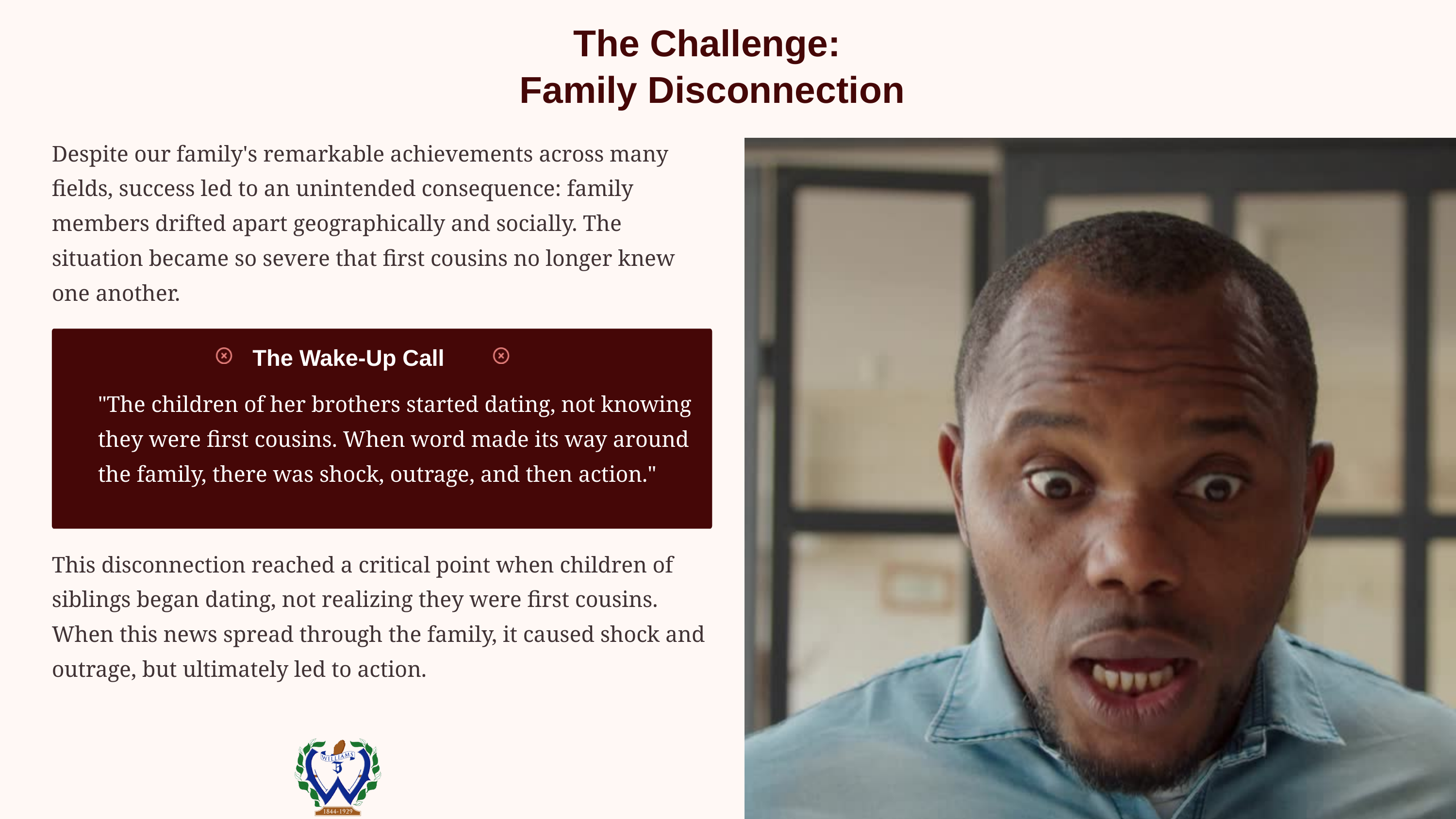

The Challenge:
Family Disconnection
Despite our family's remarkable achievements across many fields, success led to an unintended consequence: family members drifted apart geographically and socially. The situation became so severe that first cousins no longer knew one another.

The Wake-Up Call

"The children of her brothers started dating, not knowing they were first cousins. When word made its way around the family, there was shock, outrage, and then action."
This disconnection reached a critical point when children of siblings began dating, not realizing they were first cousins. When this news spread through the family, it caused shock and outrage, but ultimately led to action.